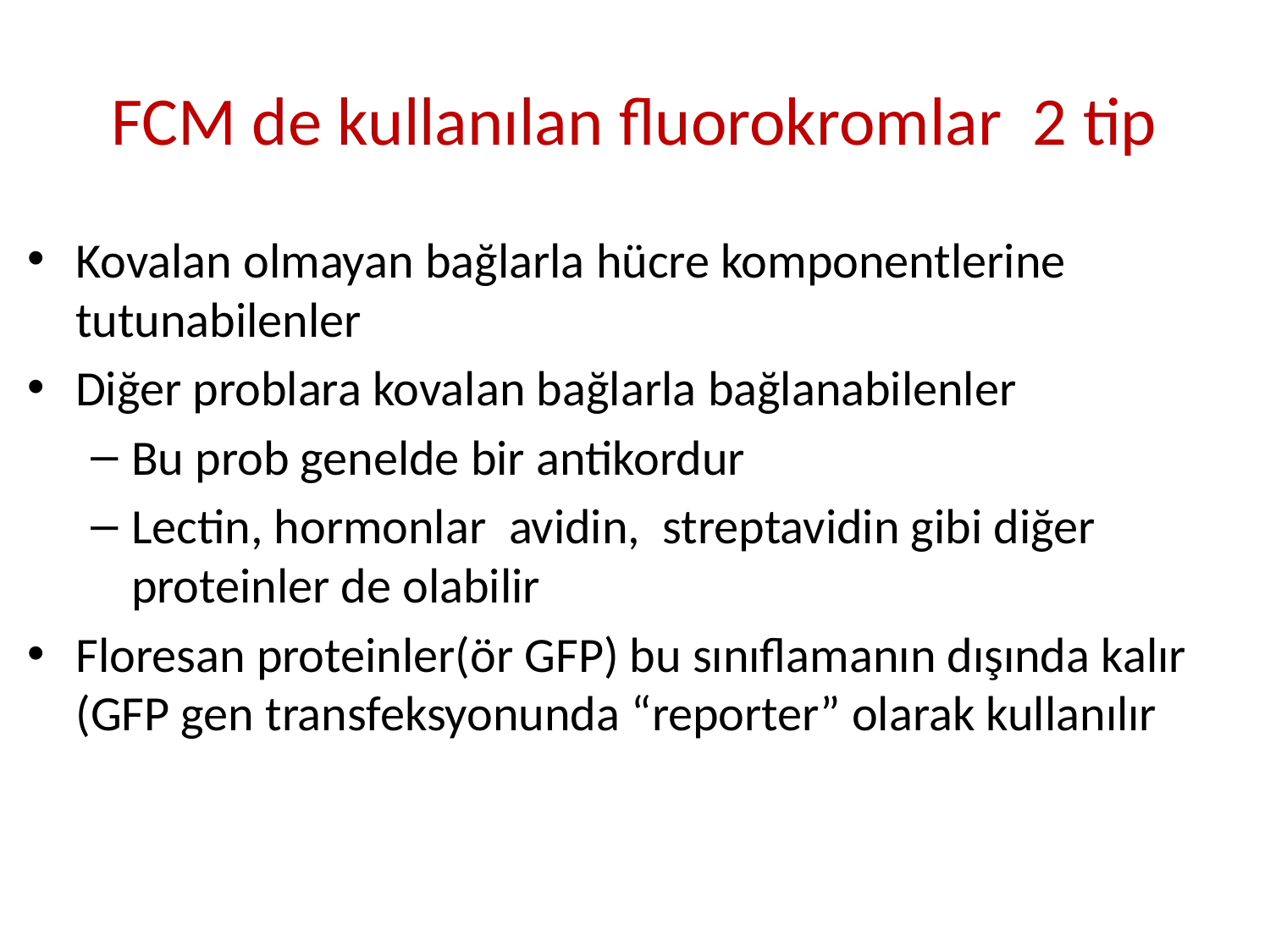

# FCM de kullanılan fluorokromlar  2 tip
Kovalan olmayan bağlarla hücre komponentlerine tutunabilenler
Diğer problara kovalan bağlarla bağlanabilenler
Bu prob genelde bir antikordur
Lectin, hormonlar  avidin,  streptavidin gibi diğer proteinler de olabilir
Floresan proteinler(ör GFP) bu sınıflamanın dışında kalır (GFP gen transfeksyonunda “reporter” olarak kullanılır